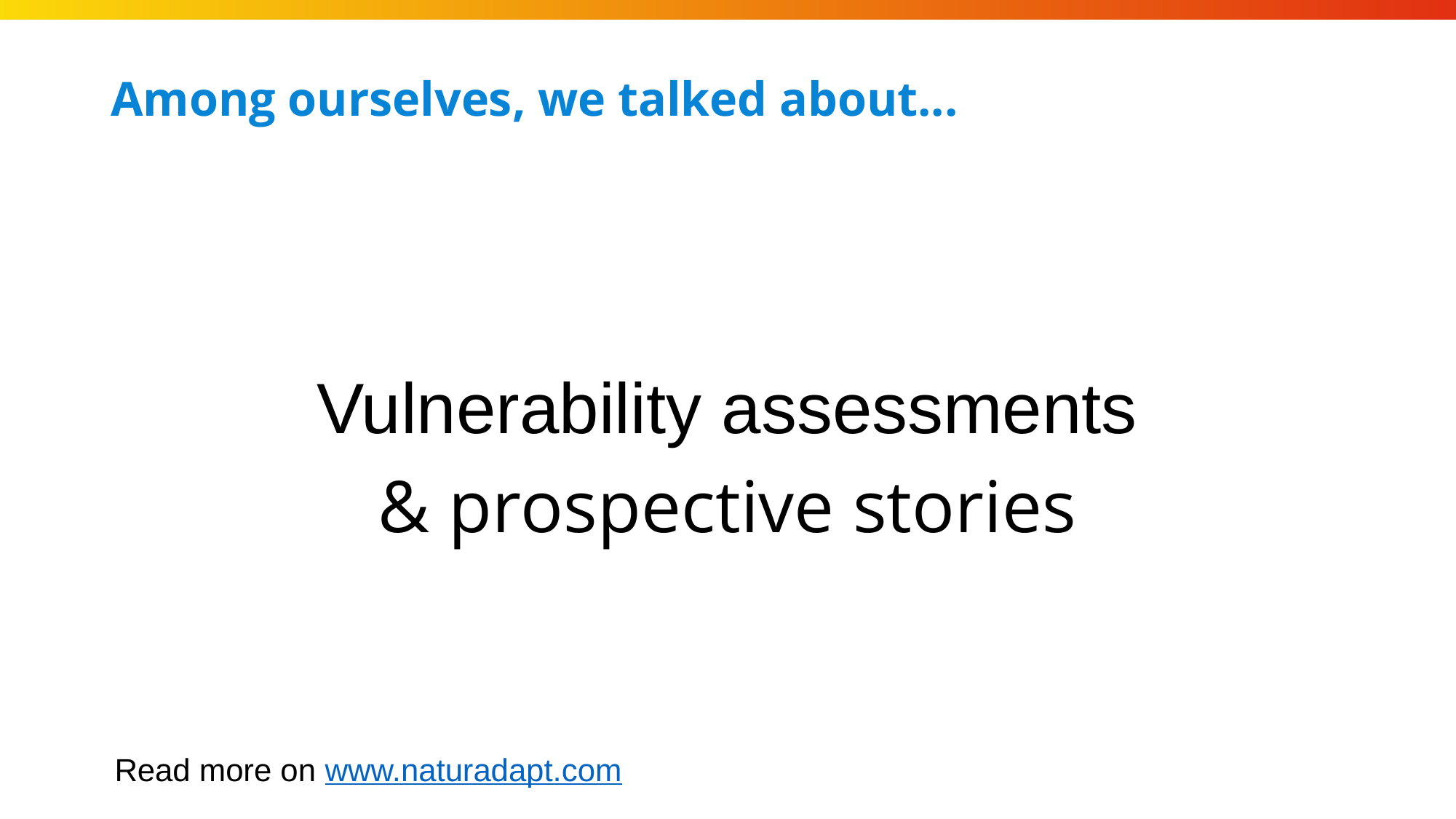

# Among ourselves, we talked about...
Vulnerability assessments
& prospective stories
Read more on www.naturadapt.com